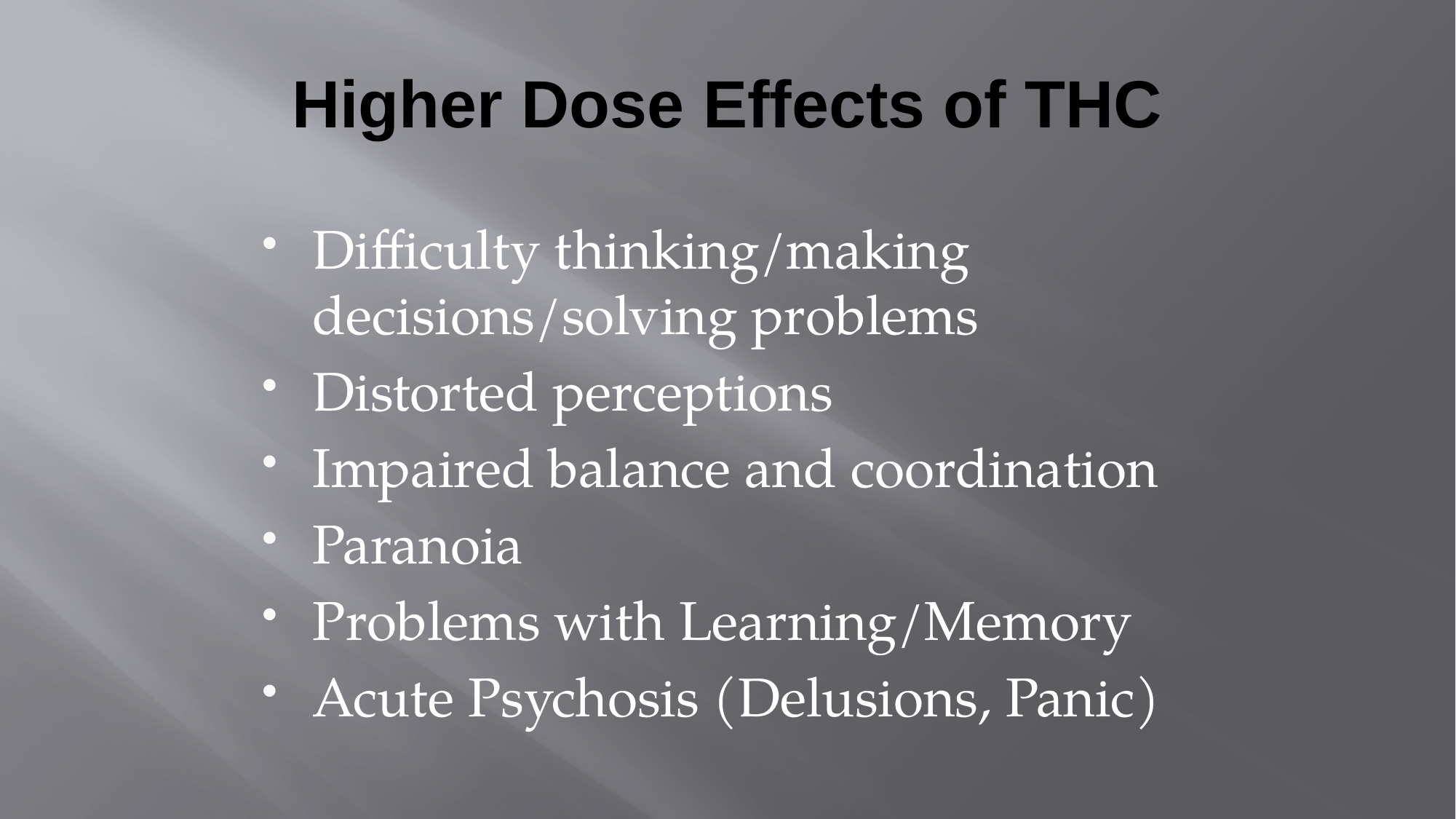

# Higher Dose Effects of THC
Difficulty thinking/making decisions/solving problems
Distorted perceptions
Impaired balance and coordination
Paranoia
Problems with Learning/Memory
Acute Psychosis (Delusions, Panic)